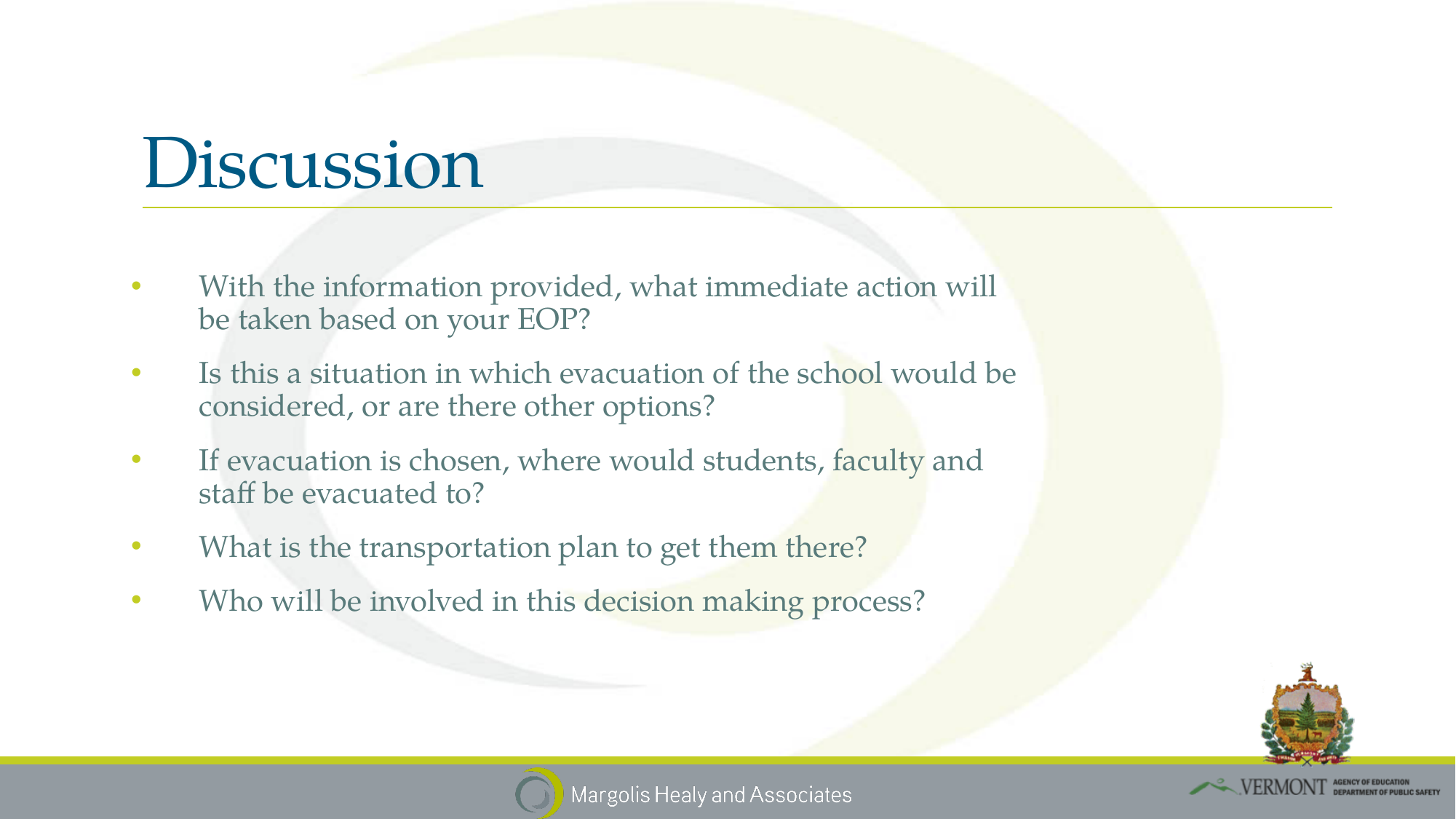

# Discussion

With the information provided, what immediate action will be taken based on your EOP?
Is this a situation in which evacuation of the school would be considered, or are there other options?
If evacuation is chosen, where would students, faculty and staff be evacuated to?
What is the transportation plan to get them there?
Who will be involved in this decision making process?